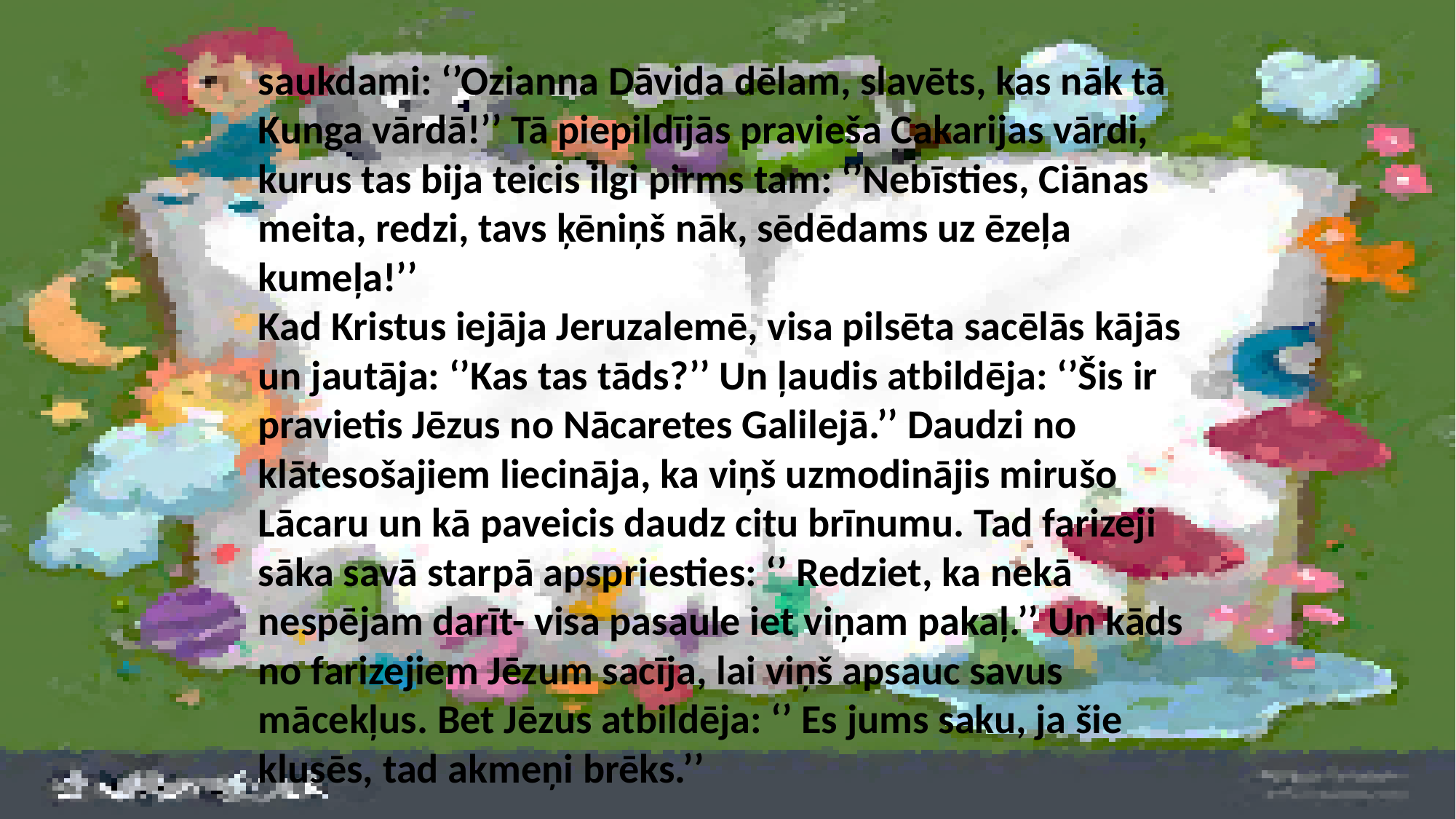

saukdami: ‘’Ozianna Dāvida dēlam, slavēts, kas nāk tā Kunga vārdā!’’ Tā piepildījās pravieša Cakarijas vārdi, kurus tas bija teicis ilgi pirms tam: ‘’Nebīsties, Ciānas meita, redzi, tavs ķēniņš nāk, sēdēdams uz ēzeļa kumeļa!’’
Kad Kristus iejāja Jeruzalemē, visa pilsēta sacēlās kājās un jautāja: ‘’Kas tas tāds?’’ Un ļaudis atbildēja: ‘’Šis ir pravietis Jēzus no Nācaretes Galilejā.’’ Daudzi no klātesošajiem liecināja, ka viņš uzmodinājis mirušo Lācaru un kā paveicis daudz citu brīnumu. Tad farizeji sāka savā starpā apspriesties: ‘’ Redziet, ka nekā nespējam darīt- visa pasaule iet viņam pakaļ.’’ Un kāds no farizejiem Jēzum sacīja, lai viņš apsauc savus mācekļus. Bet Jēzus atbildēja: ‘’ Es jums saku, ja šie klusēs, tad akmeņi brēks.’’